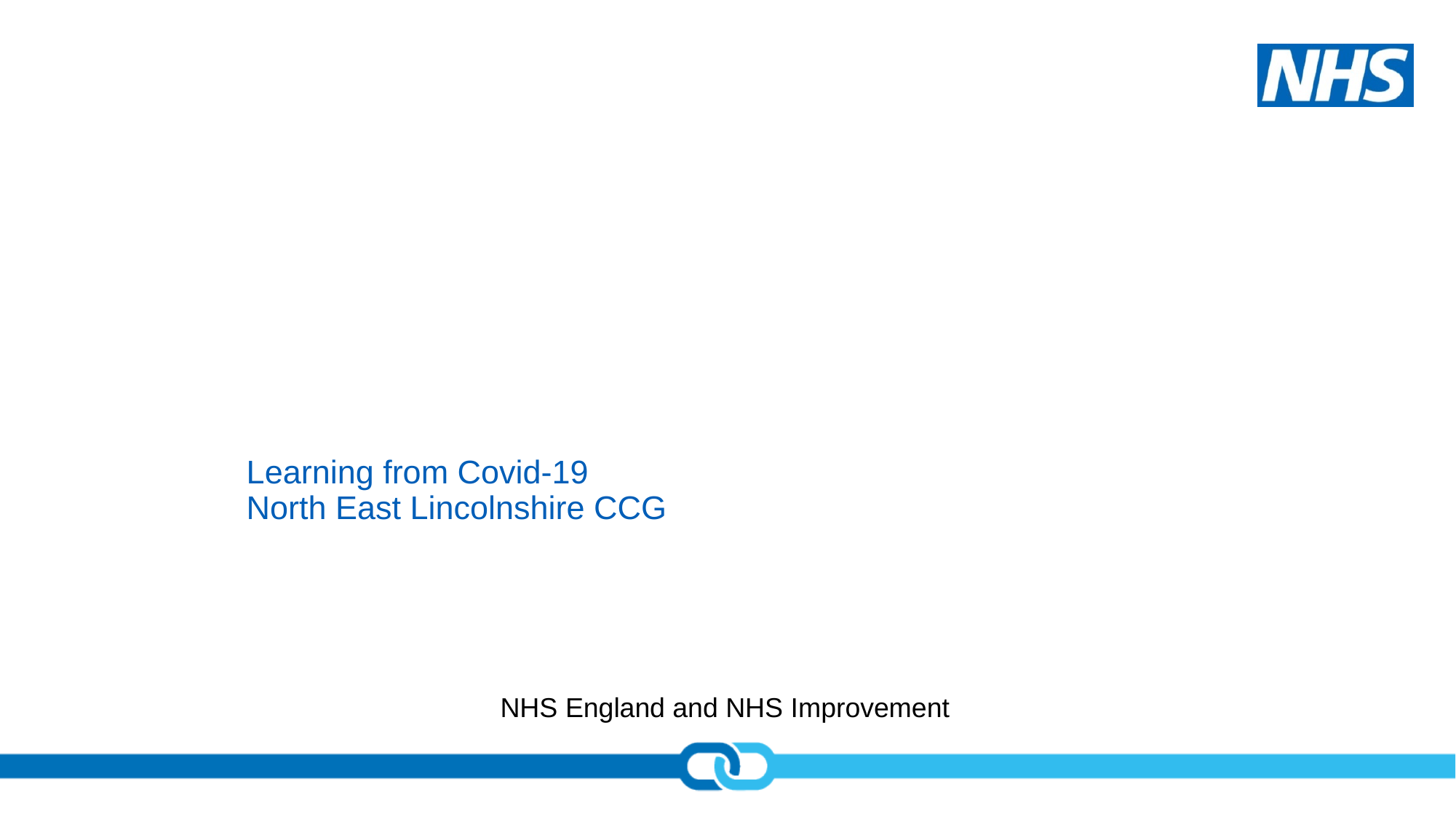

# Learning from Covid-19 North East Lincolnshire CCG